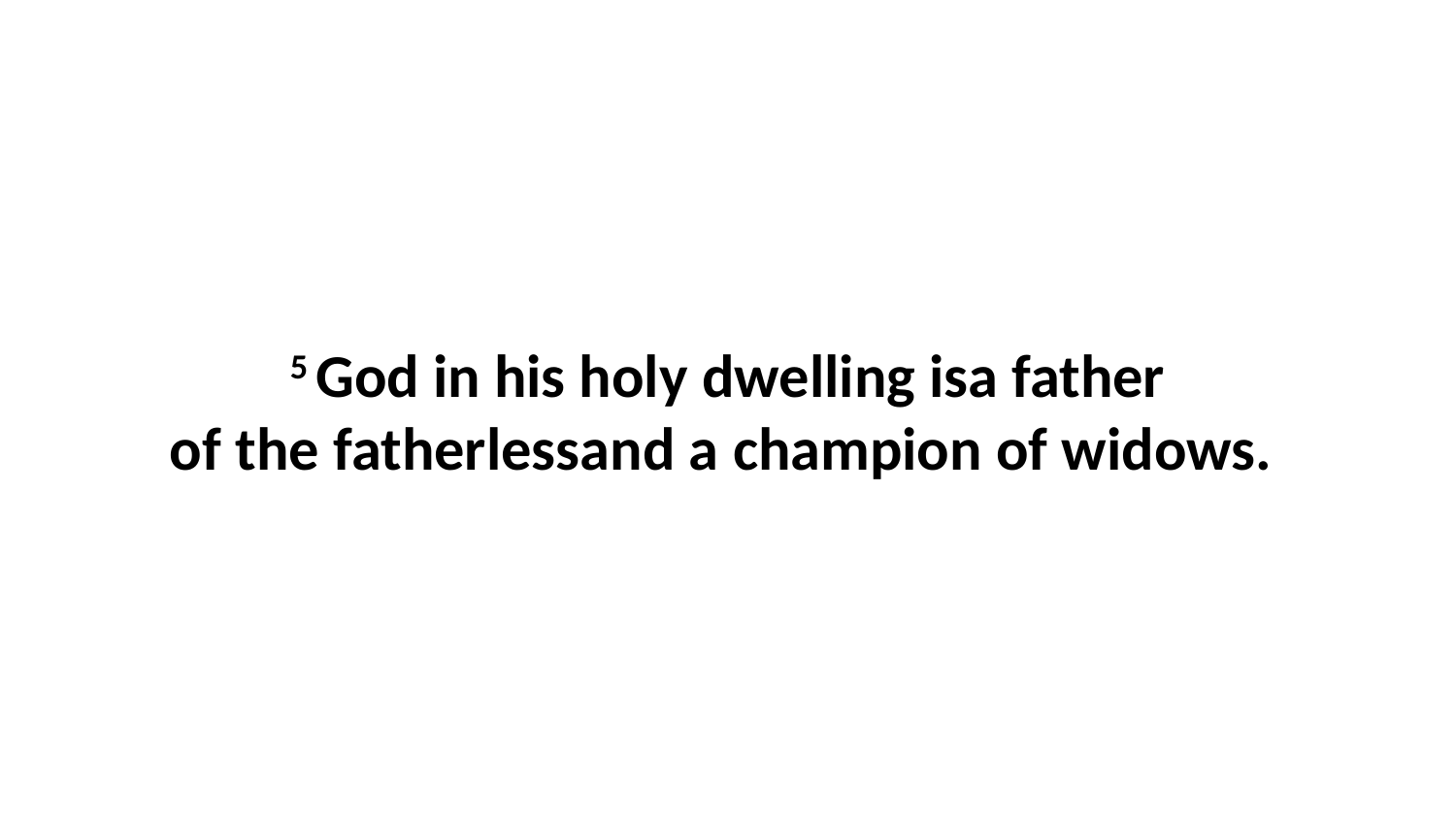

5 God in his holy dwelling isa father of the fatherlessand a champion of widows.